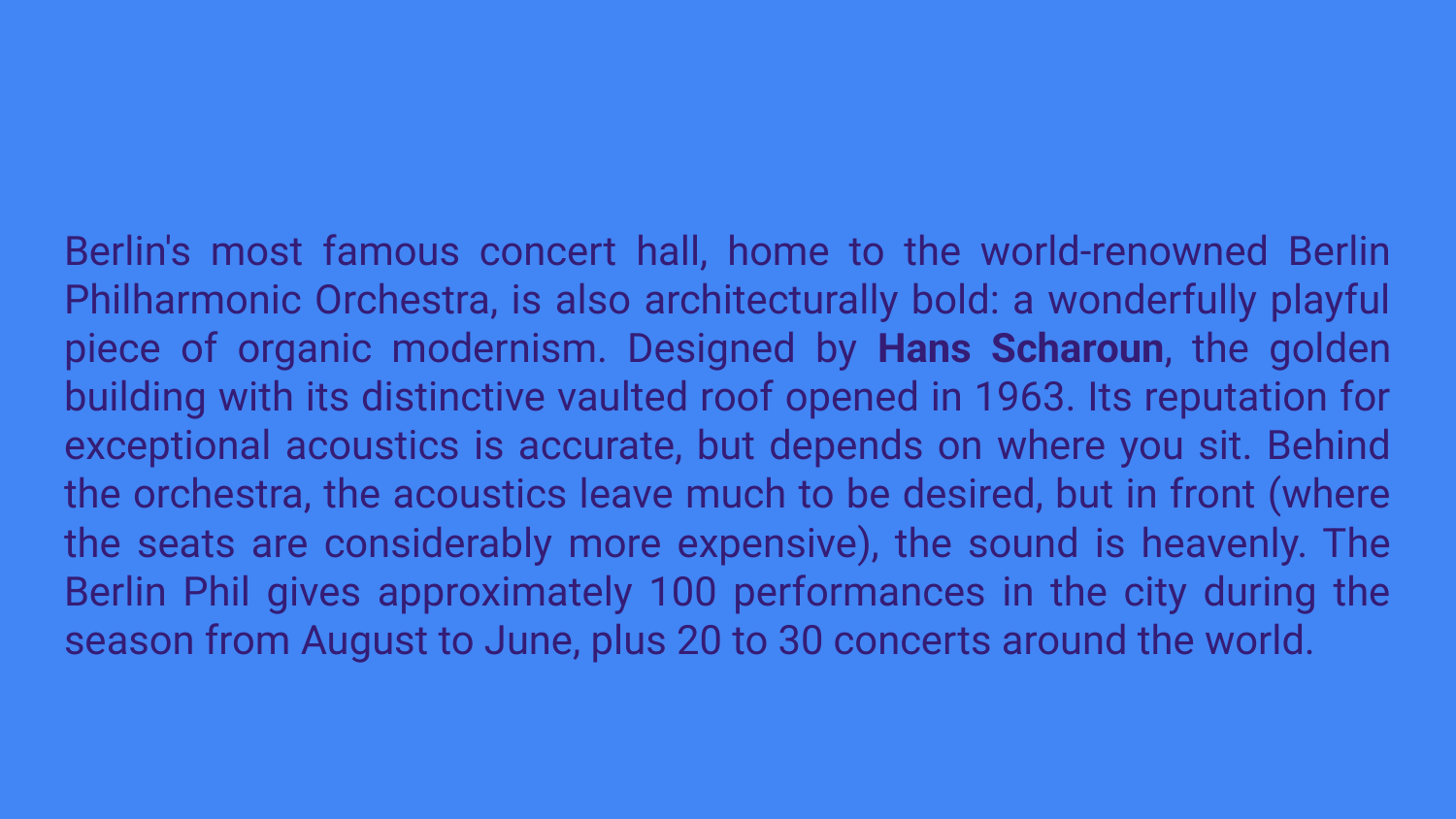

# Berlin's most famous concert hall, home to the world-renowned Berlin Philharmonic Orchestra, is also architecturally bold: a wonderfully playful piece of organic modernism. Designed by Hans Scharoun, the golden building with its distinctive vaulted roof opened in 1963. Its reputation for exceptional acoustics is accurate, but depends on where you sit. Behind the orchestra, the acoustics leave much to be desired, but in front (where the seats are considerably more expensive), the sound is heavenly. The Berlin Phil gives approximately 100 performances in the city during the season from August to June, plus 20 to 30 concerts around the world.